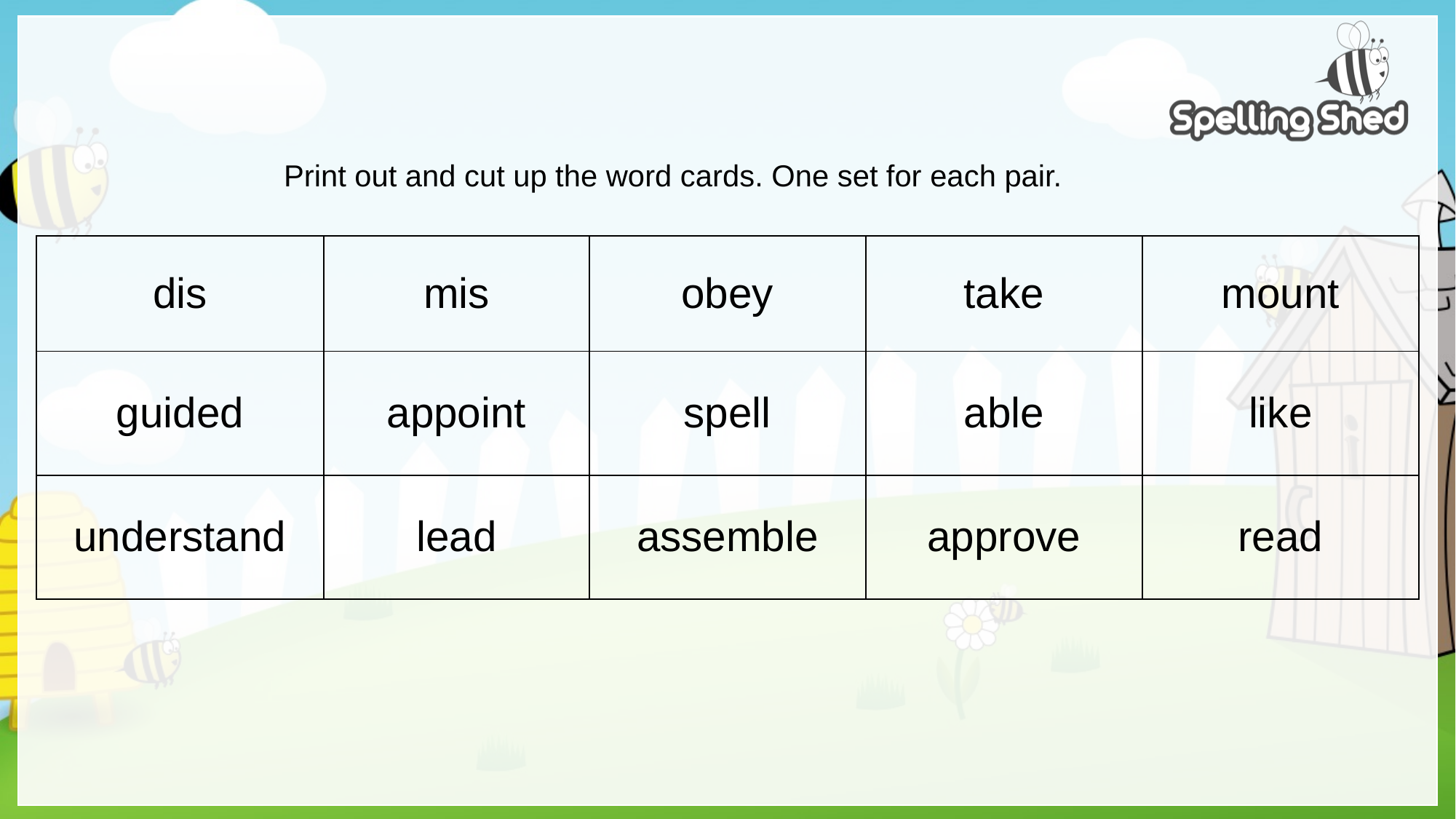

# Print out and cut up the word cards. One set for each pair.
| dis | mis | obey | take | mount |
| --- | --- | --- | --- | --- |
| guided | appoint | spell | able | like |
| understand | lead | assemble | approve | read |